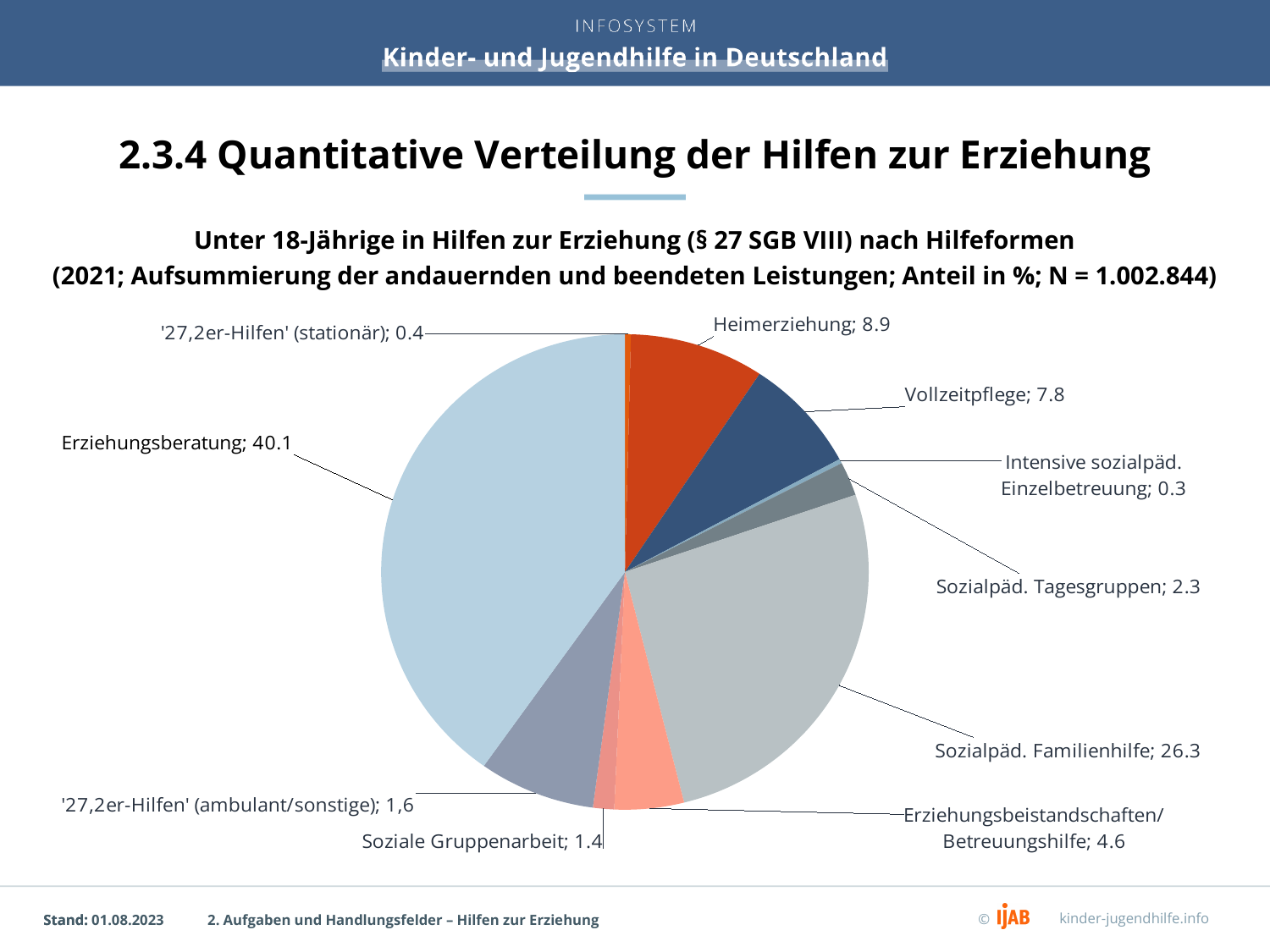

# 2.3.4 Quantitative Verteilung der Hilfen zur Erziehung
Unter 18-Jährige in Hilfen zur Erziehung (§ 27 SGB VIII) nach Hilfeformen
(2021; Aufsummierung der andauernden und beendeten Leistungen; Anteil in %; N = 1.002.844)

### Chart

| Category | Anteil in % |
|---|---|
| '27,2er-Hilfen' (stationär) | 0.4 |
| Heimerziehung | 8.9 |
| Vollzeitpflege | 7.8 |
| Intensive sozialpäd. Einzelbetreuung | 0.3 |
| Sozialpäd. Tagesgruppen | 2.3 |
| Sozialpäd. Familienhilfe | 26.3 |
| Erziehungsbeistandschaften/Betreuungshilfe | 4.6 |
| Soziale Gruppenarbeit | 1.4 |
| '27,2er-Hilfen' (ambulant/sonstige) | 7.7 |
| Erziehungsberatung | 40.1 |
2. Aufgaben und Handlungsfelder – Hilfen zur Erziehung